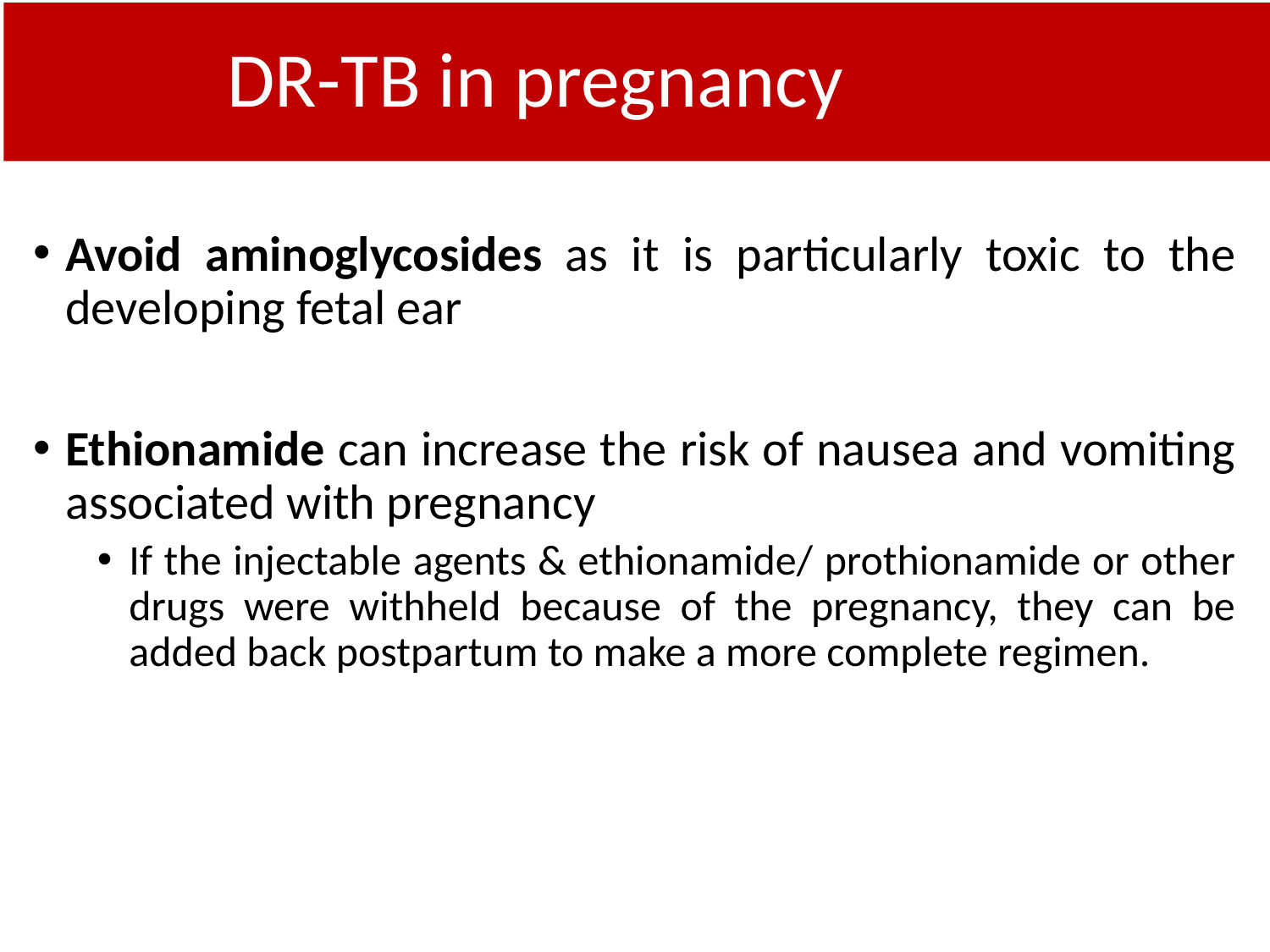

# DR-TB in pregnancy
Avoid aminoglycosides as it is particularly toxic to the developing fetal ear

Ethionamide can increase the risk of nausea and vomiting associated with pregnancy
If the injectable agents & ethionamide/ prothionamide or other drugs were withheld because of the pregnancy, they can be added back postpartum to make a more complete regimen.